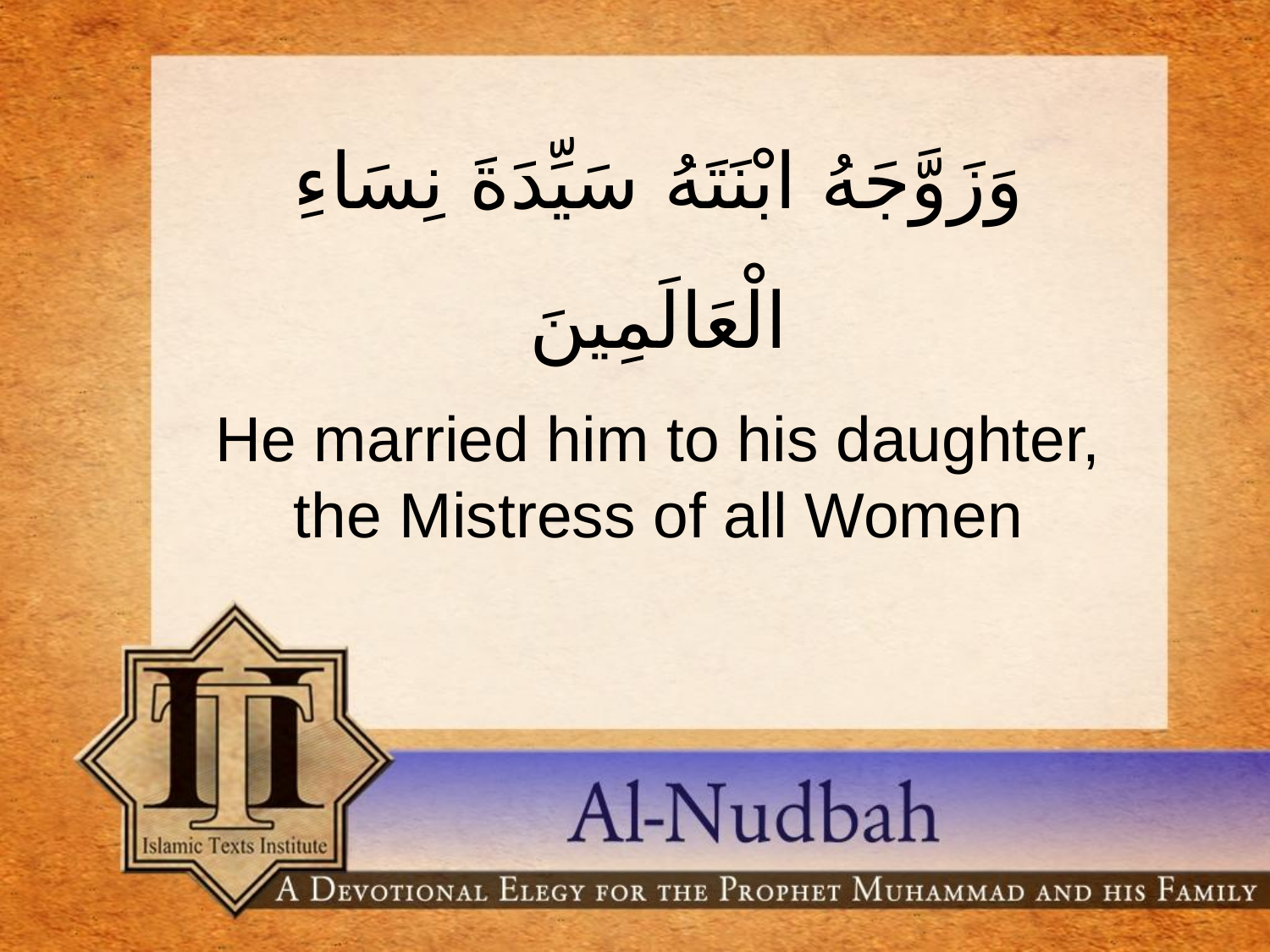

وَزَوَّجَهُ ابْنَتَهُ سَيِّدَةَ نِسَاءِ الْعَالَمِينَ
He married him to his daughter, the Mistress of all Women